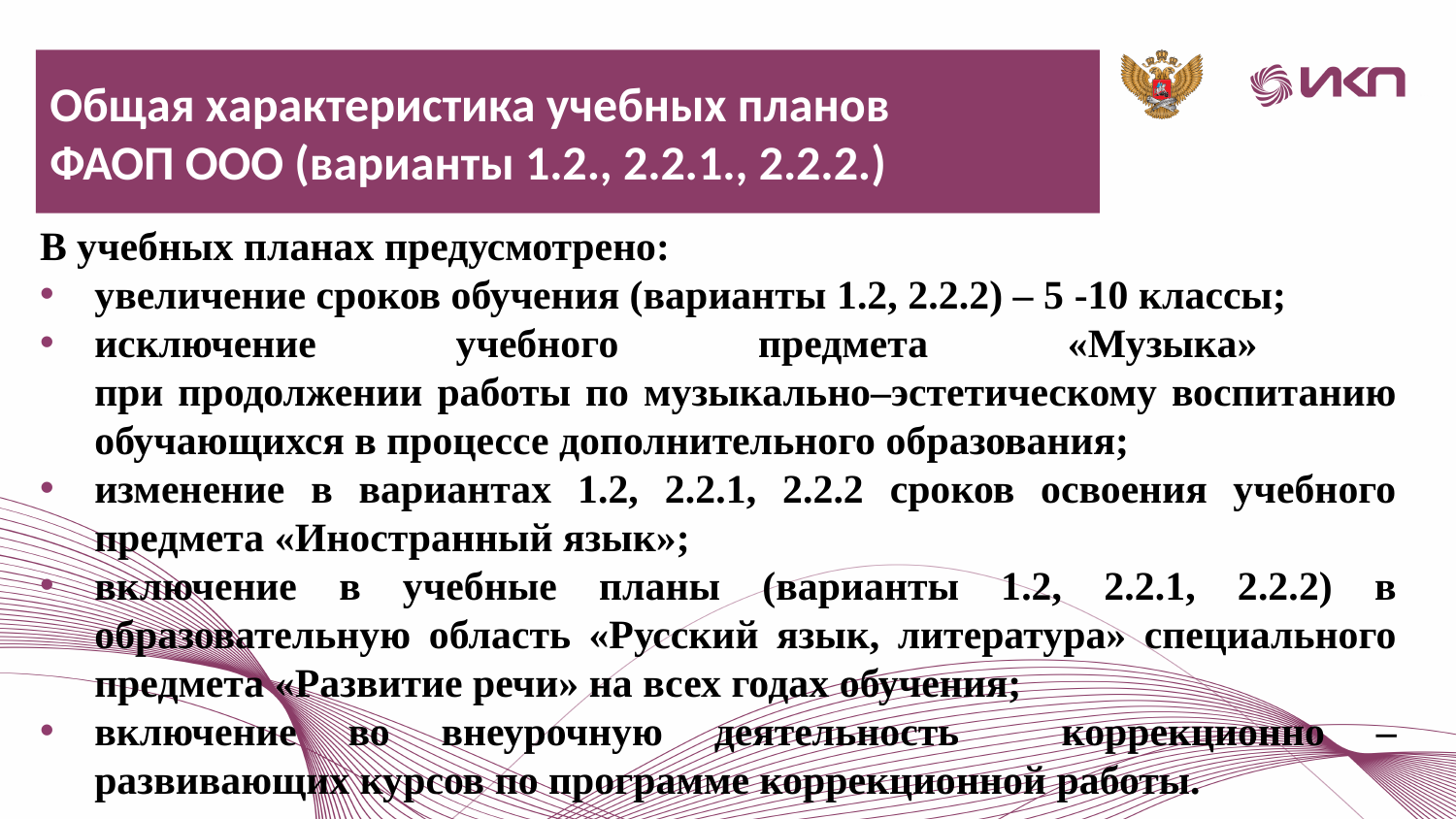

Общая характеристика учебных планов
ФАОП ООО (варианты 1.2., 2.2.1., 2.2.2.)
В учебных планах предусмотрено:
увеличение сроков обучения (варианты 1.2, 2.2.2) – 5 -10 классы;
исключение учебного предмета «Музыка»
при продолжении работы по музыкально–эстетическому воспитанию обучающихся в процессе дополнительного образования;
изменение в вариантах 1.2, 2.2.1, 2.2.2 сроков освоения учебного предмета «Иностранный язык»;
включение в учебные планы (варианты 1.2, 2.2.1, 2.2.2) в образовательную область «Русский язык, литература» специального предмета «Развитие речи» на всех годах обучения;
включение во внеурочную деятельность  коррекционно – развивающих курсов по программе коррекционной работы.